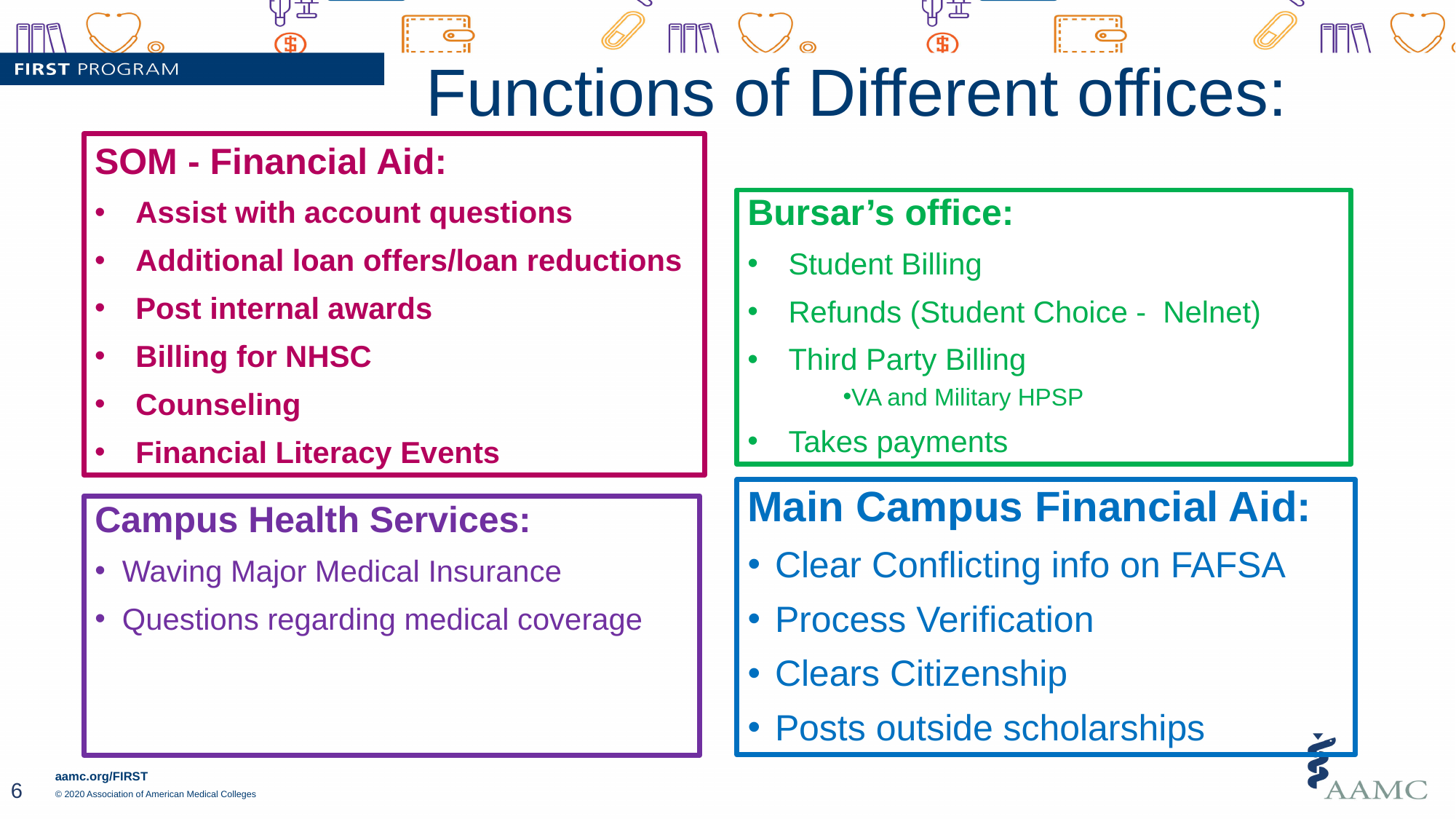

# Functions of Different offices:
SOM - Financial Aid:
Assist with account questions
Additional loan offers/loan reductions
Post internal awards
Billing for NHSC
Counseling
Financial Literacy Events
Bursar’s office:
Student Billing
Refunds (Student Choice -  Nelnet)
Third Party Billing
VA and Military HPSP
Takes payments
Main Campus Financial Aid:
Clear Conflicting info on FAFSA
Process Verification
Clears Citizenship
Posts outside scholarships
Campus Health Services:
Waving Major Medical Insurance
Questions regarding medical coverage